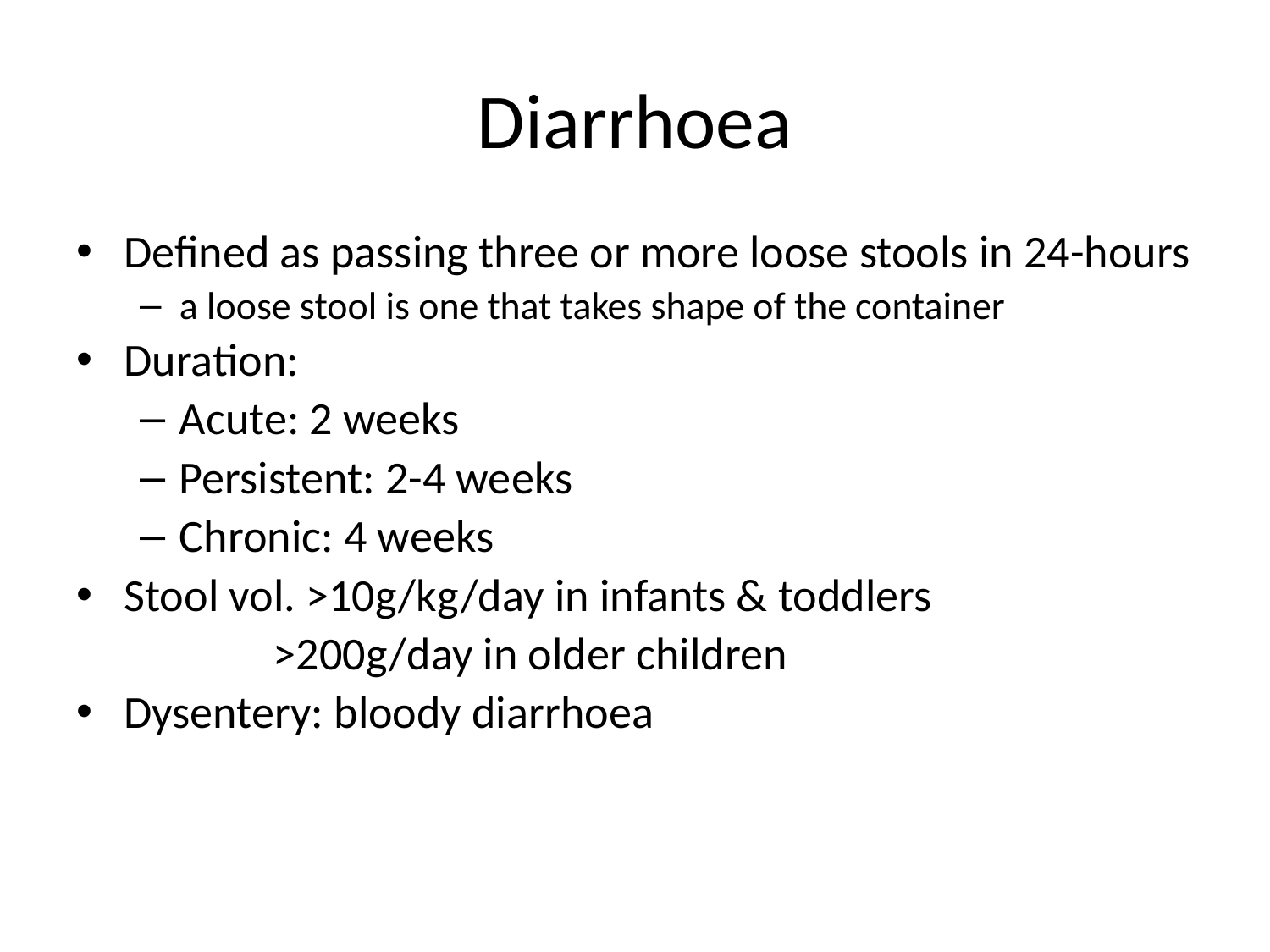

# Diarrhoea
Defined as passing three or more loose stools in 24-hours
a loose stool is one that takes shape of the container
Duration:
Acute: 2 weeks
Persistent: 2-4 weeks
Chronic: 4 weeks
Stool vol. >10g/kg/day in infants & toddlers
                   >200g/day in older children
Dysentery: bloody diarrhoea